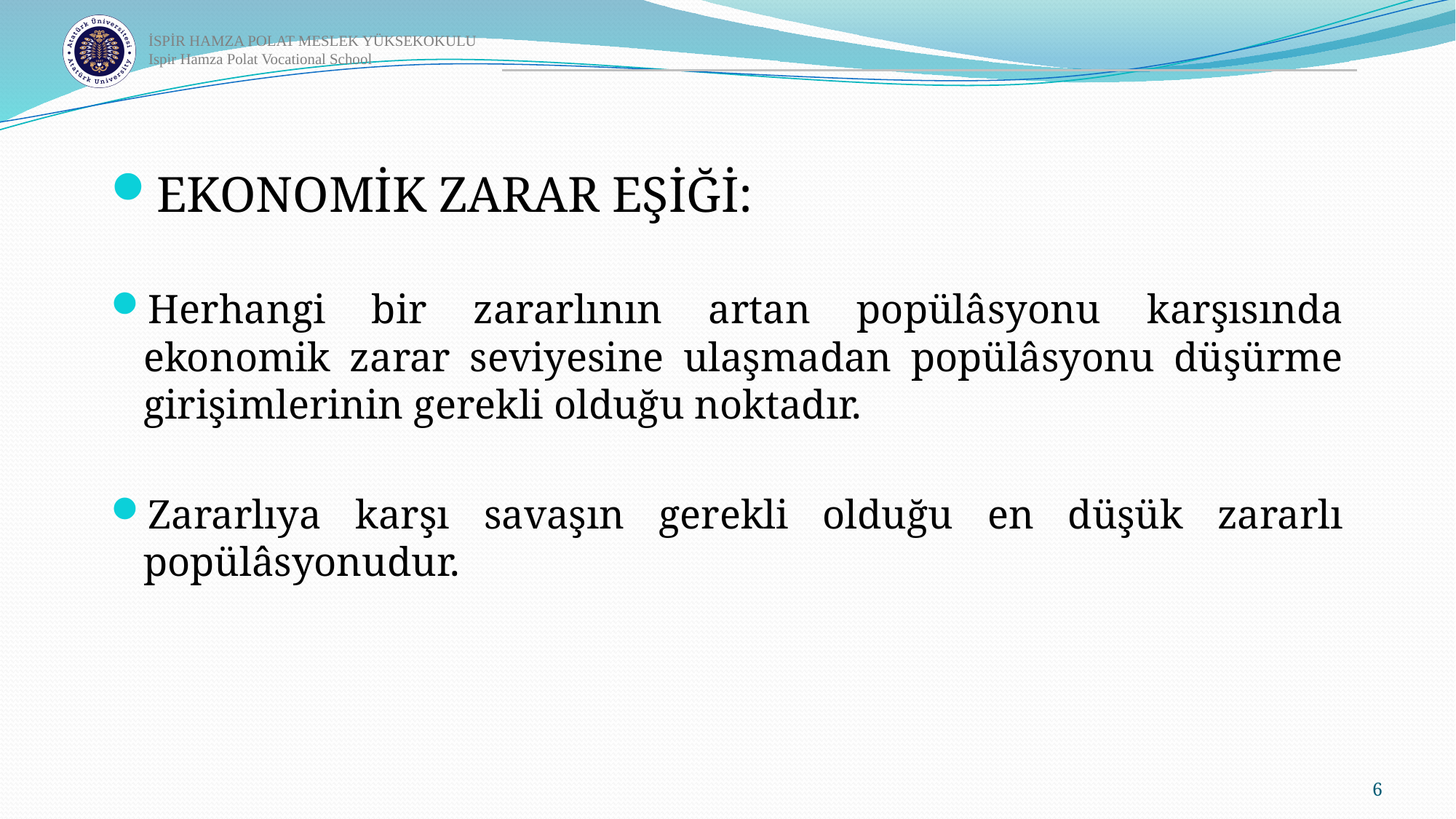

EKONOMİK ZARAR EŞİĞİ:

Herhangi bir zararlının artan popülâsyonu karşısında ekonomik zarar seviyesine ulaşmadan popülâsyonu düşürme girişimlerinin gerekli olduğu noktadır.

Zararlıya karşı savaşın gerekli olduğu en düşük zararlı popülâsyonudur.
6